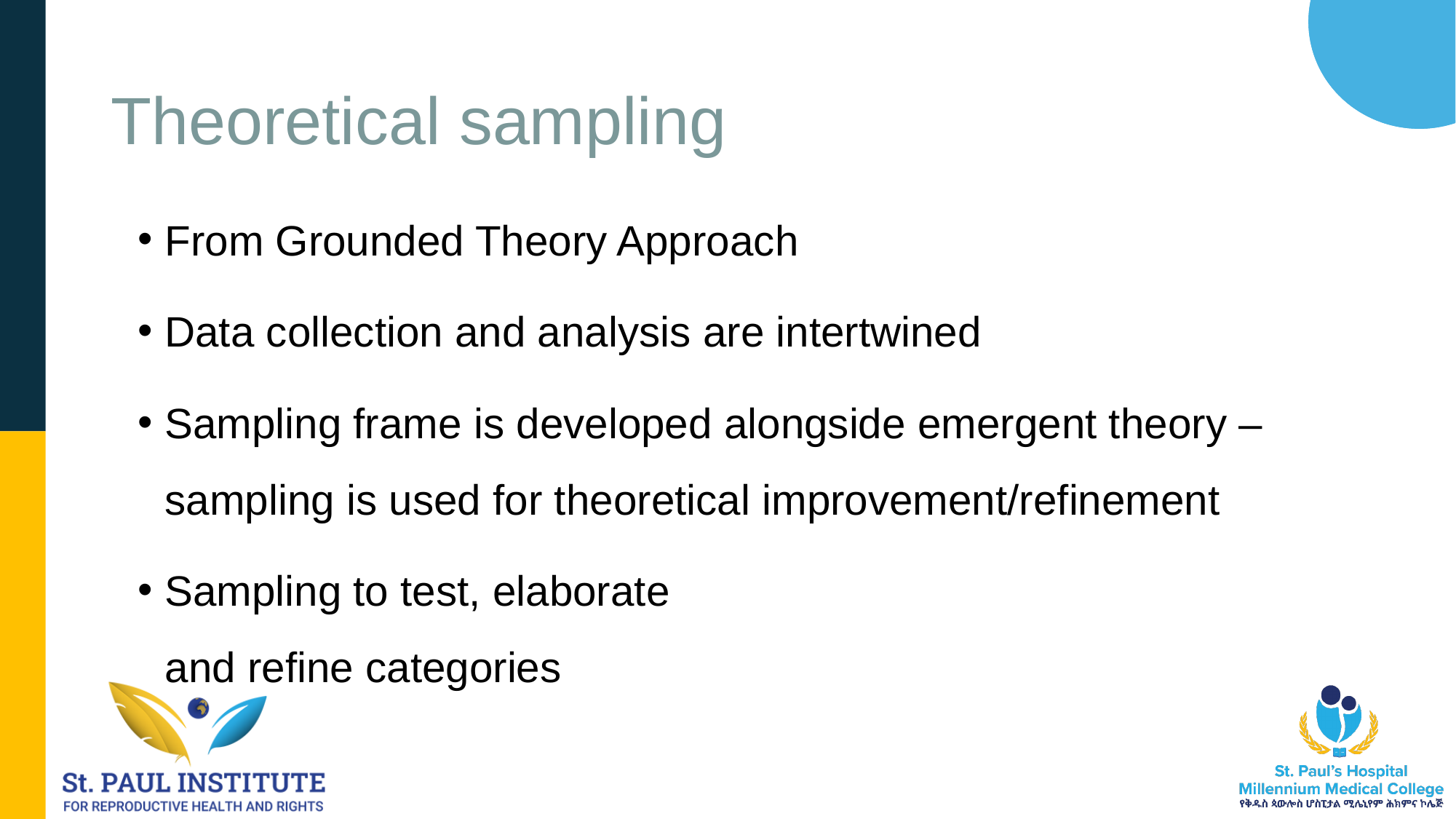

# Theoretical sampling
From Grounded Theory Approach
Data collection and analysis are intertwined
Sampling frame is developed alongside emergent theory – sampling is used for theoretical improvement/refinement
Sampling to test, elaborate                                                and refine categories